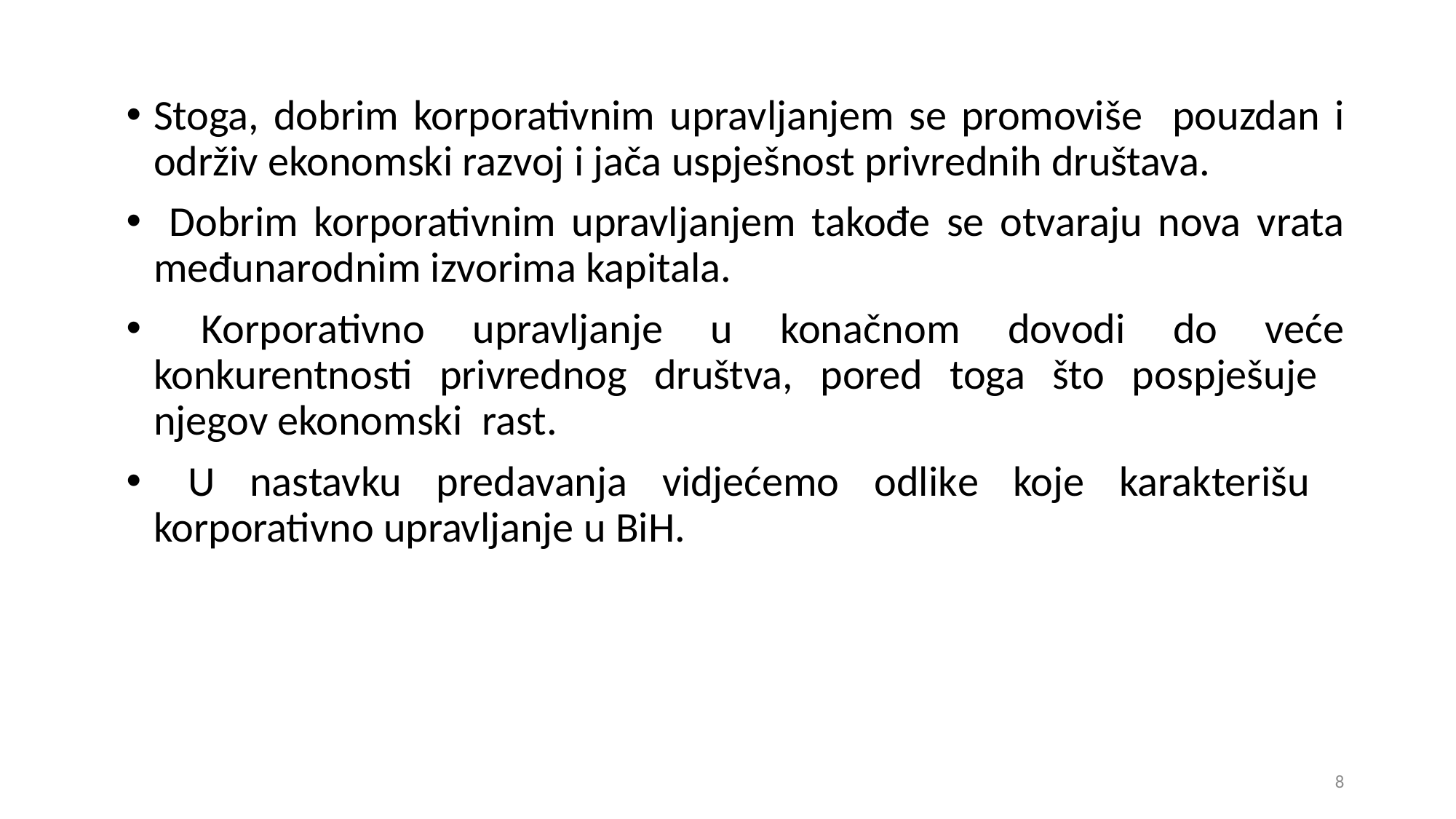

Stoga, dobrim korporativnim upravljanjem se promoviše  pouzdan i održiv ekonomski razvoj i jača uspješnost privrednih društava.
 Dobrim korporativnim upravljanjem takođe se otvaraju nova vrata međunarodnim izvorima kapitala.
 Korporativno upravljanje u konačnom dovodi do veće konkurentnosti privrednog društva, pored toga što pospješuje  njegov ekonomski  rast.
 U nastavku predavanja vidjećemo odlike koje karakterišu  korporativno upravljanje u BiH.

8